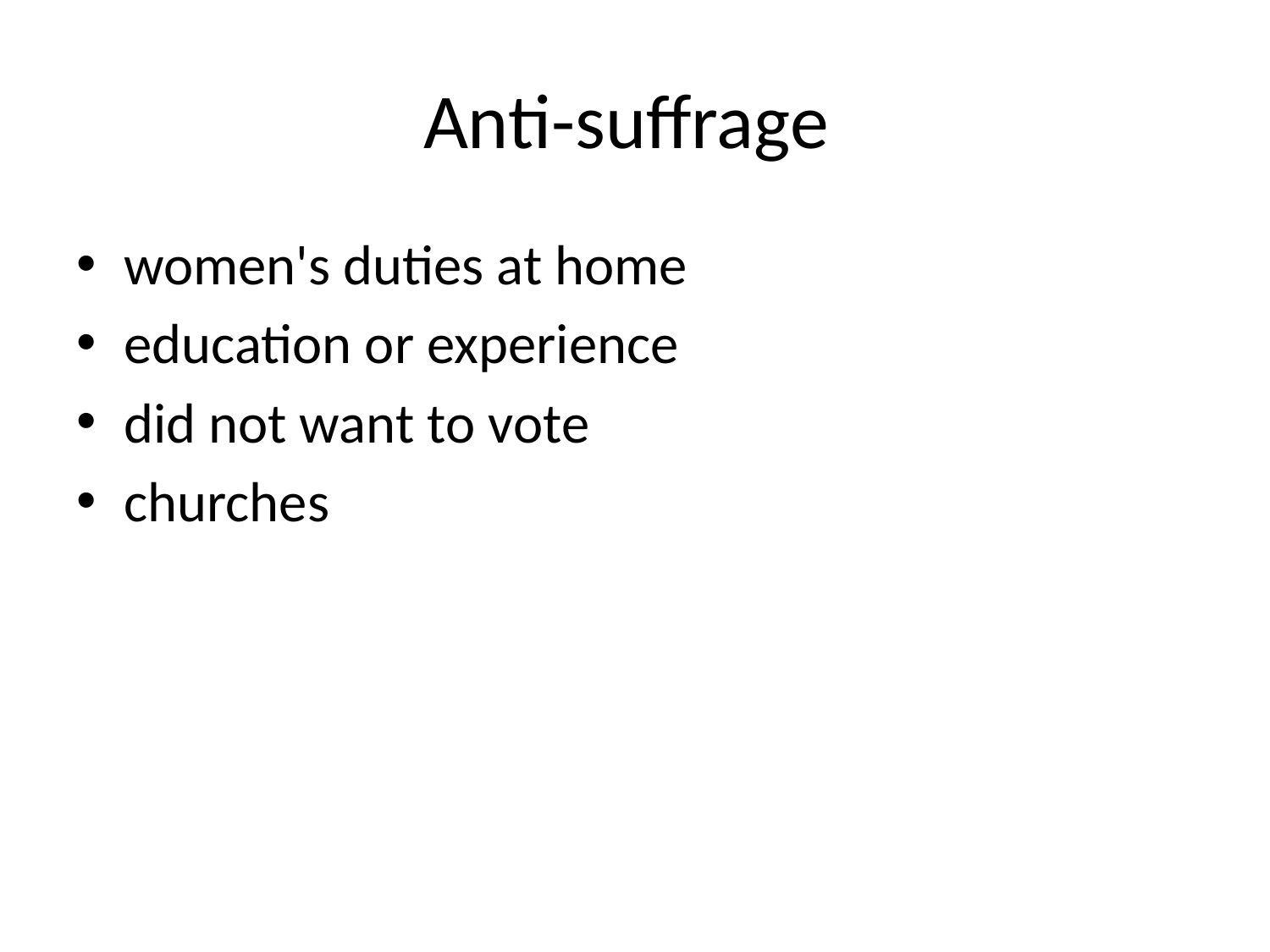

# Anti-suffrage
women's duties at home
education or experience
did not want to vote
churches